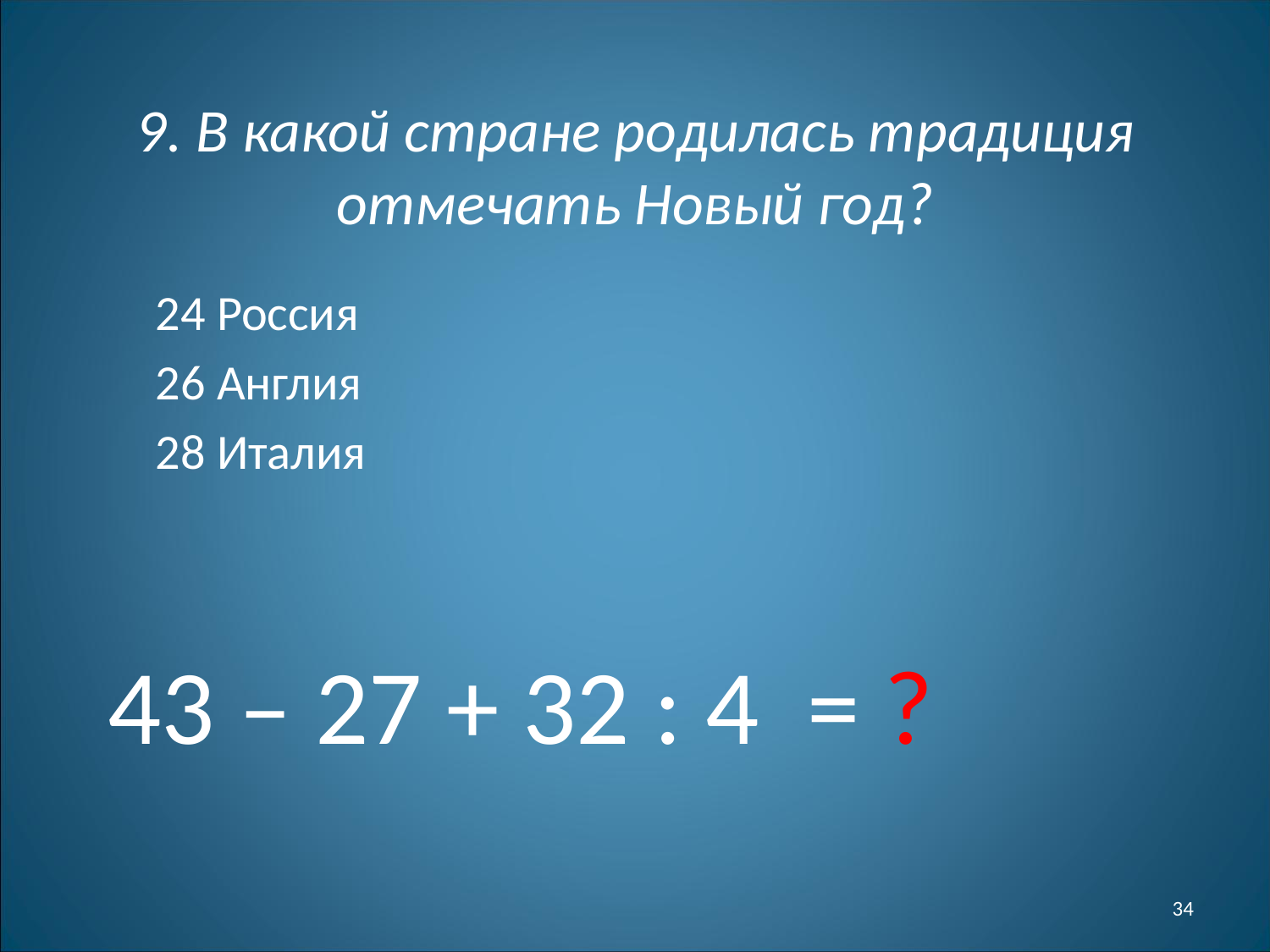

# 9. В какой стране родилась традиция отмечать Новый год?
	24 Россия
	26 Англия
	28 Италия

43 – 27 + 32 : 4  = ?

34